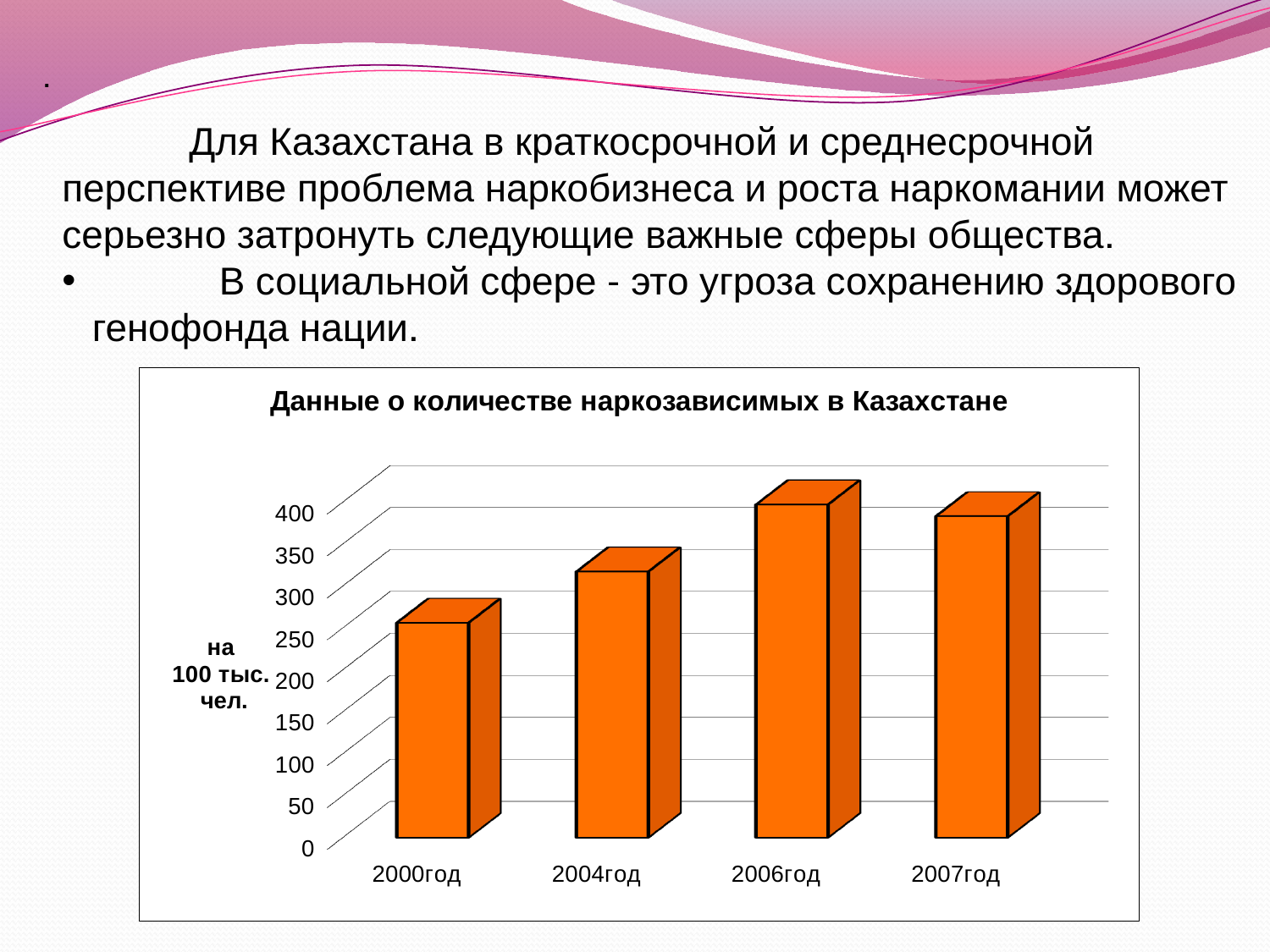

.
	Для Казахстана в краткосрочной и среднесрочной перспективе проблема наркобизнеса и роста наркомании может серьезно затронуть следующие важные сферы общества.
	В социальной сфере - это угроза сохранению здорового генофонда нации.

[unsupported chart]